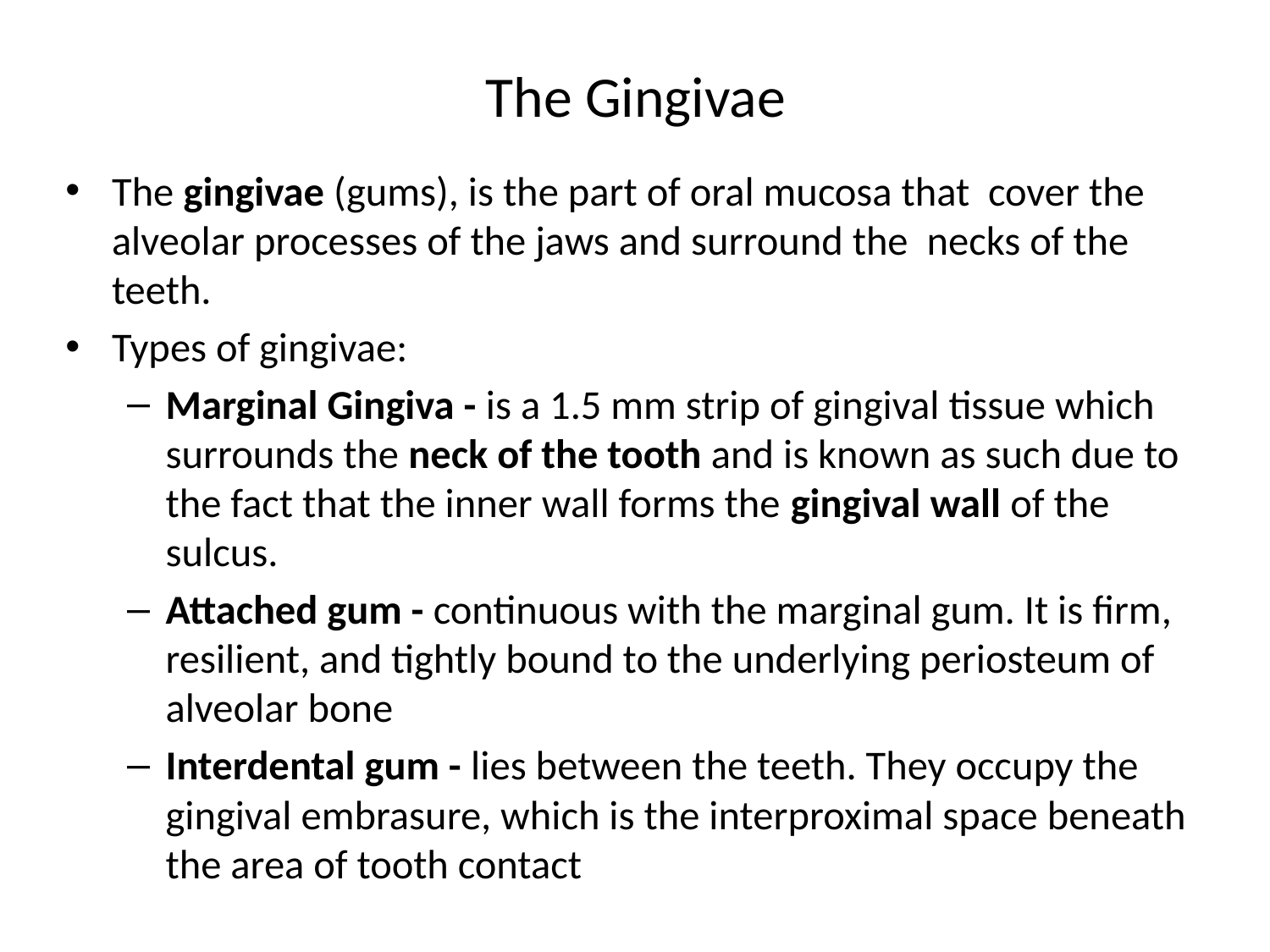

# The Gingivae
The gingivae (gums), is the part of oral mucosa that  cover the alveolar processes of the jaws and surround the  necks of the teeth.
Types of gingivae:
Marginal Gingiva - is a 1.5 mm strip of gingival tissue which surrounds the neck of the tooth and is known as such due to the fact that the inner wall forms the gingival wall of the sulcus.
Attached gum - continuous with the marginal gum. It is firm, resilient, and tightly bound to the underlying periosteum of alveolar bone
Interdental gum - lies between the teeth. They occupy the gingival embrasure, which is the interproximal space beneath the area of tooth contact